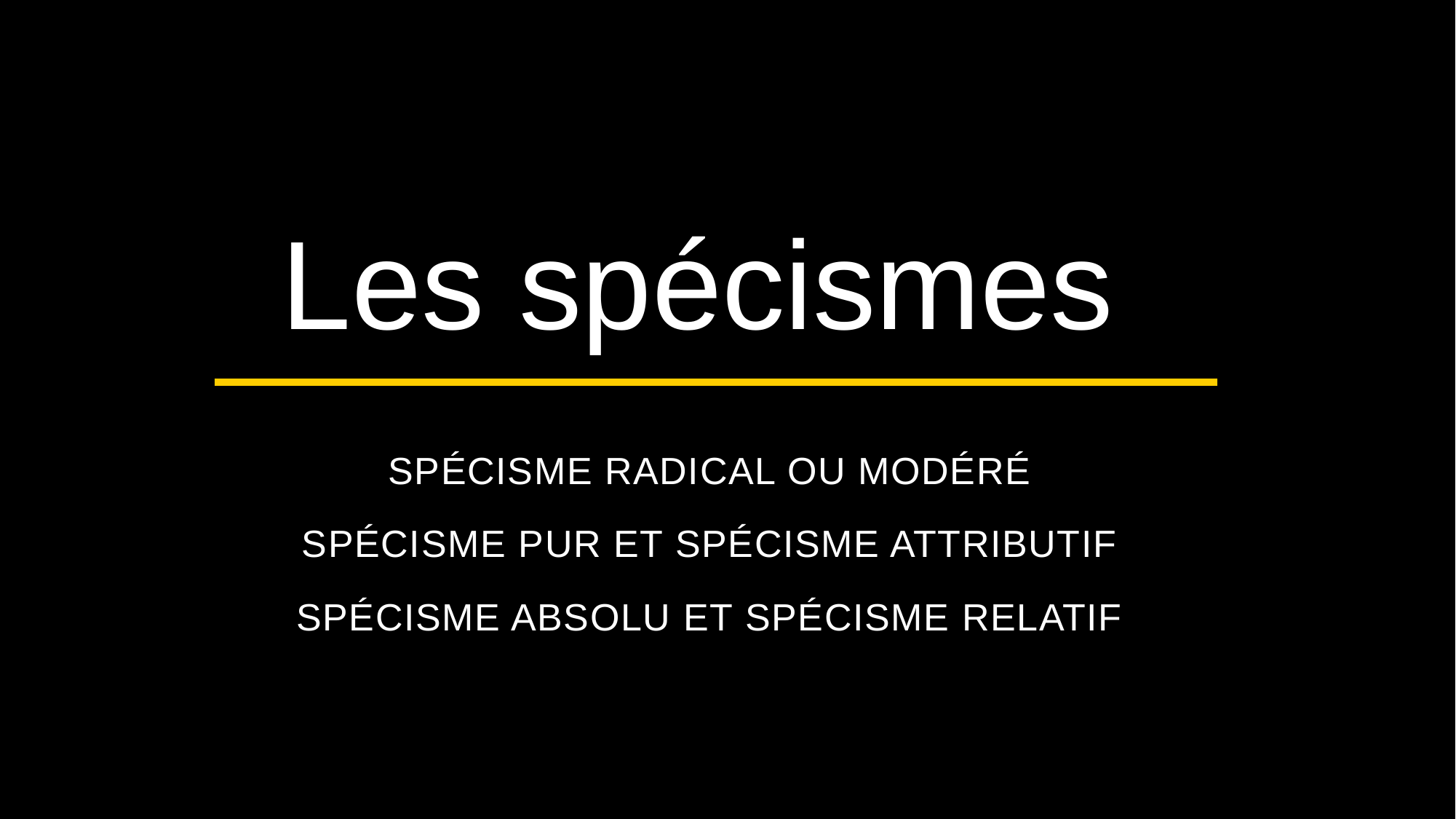

Les spécismes

SPÉCISME RADICAL OU MODÉRÉ
SPÉCISME PUR ET SPÉCISME ATTRIBUTIF
SPÉCISME ABSOLU ET SPÉCISME RELATIF